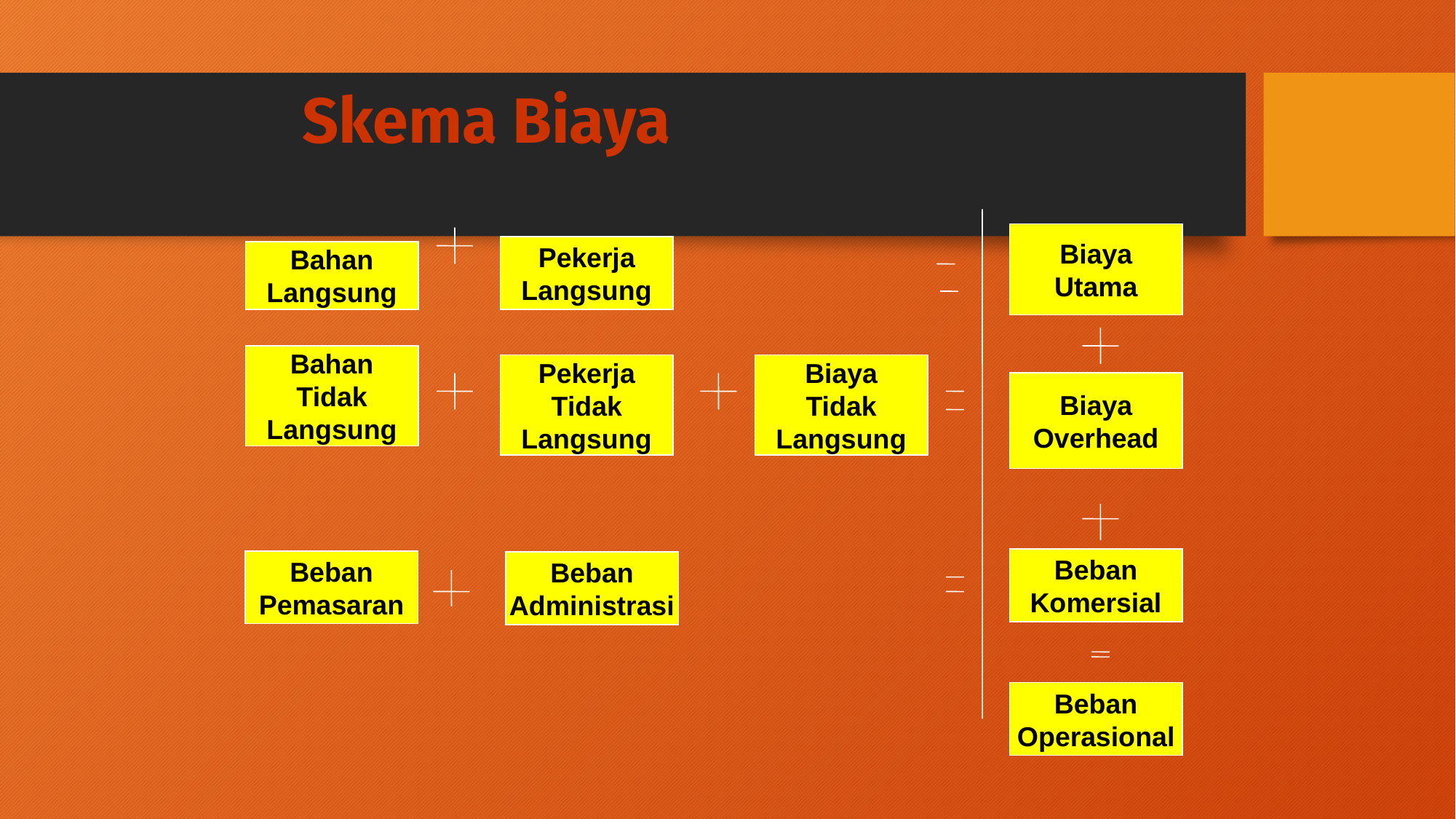

# Skema Biaya

Biaya
Utama

Pekerja
Langsung
Bahan
Langsung

Bahan
Tidak
Langsung

Pekerja
Tidak
Langsung
Biaya
Tidak
Langsung
Biaya
Overhead

Beban
Komersial
Beban
Pemasaran
Beban
Administrasi

Beban
Operasional